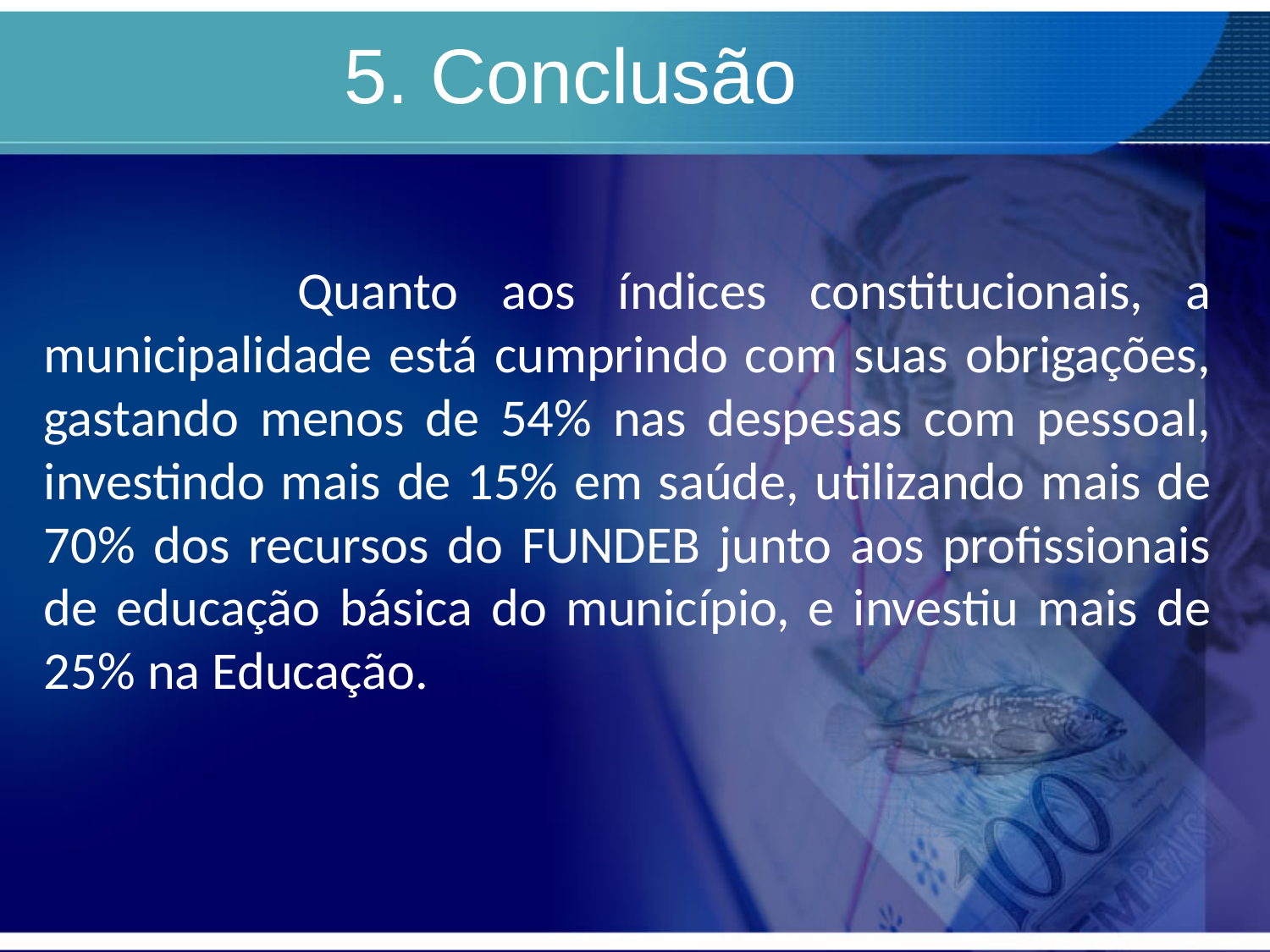

5. Conclusão
		Quanto aos índices constitucionais, a municipalidade está cumprindo com suas obrigações, gastando menos de 54% nas despesas com pessoal, investindo mais de 15% em saúde, utilizando mais de 70% dos recursos do FUNDEB junto aos profissionais de educação básica do município, e investiu mais de 25% na Educação.

#